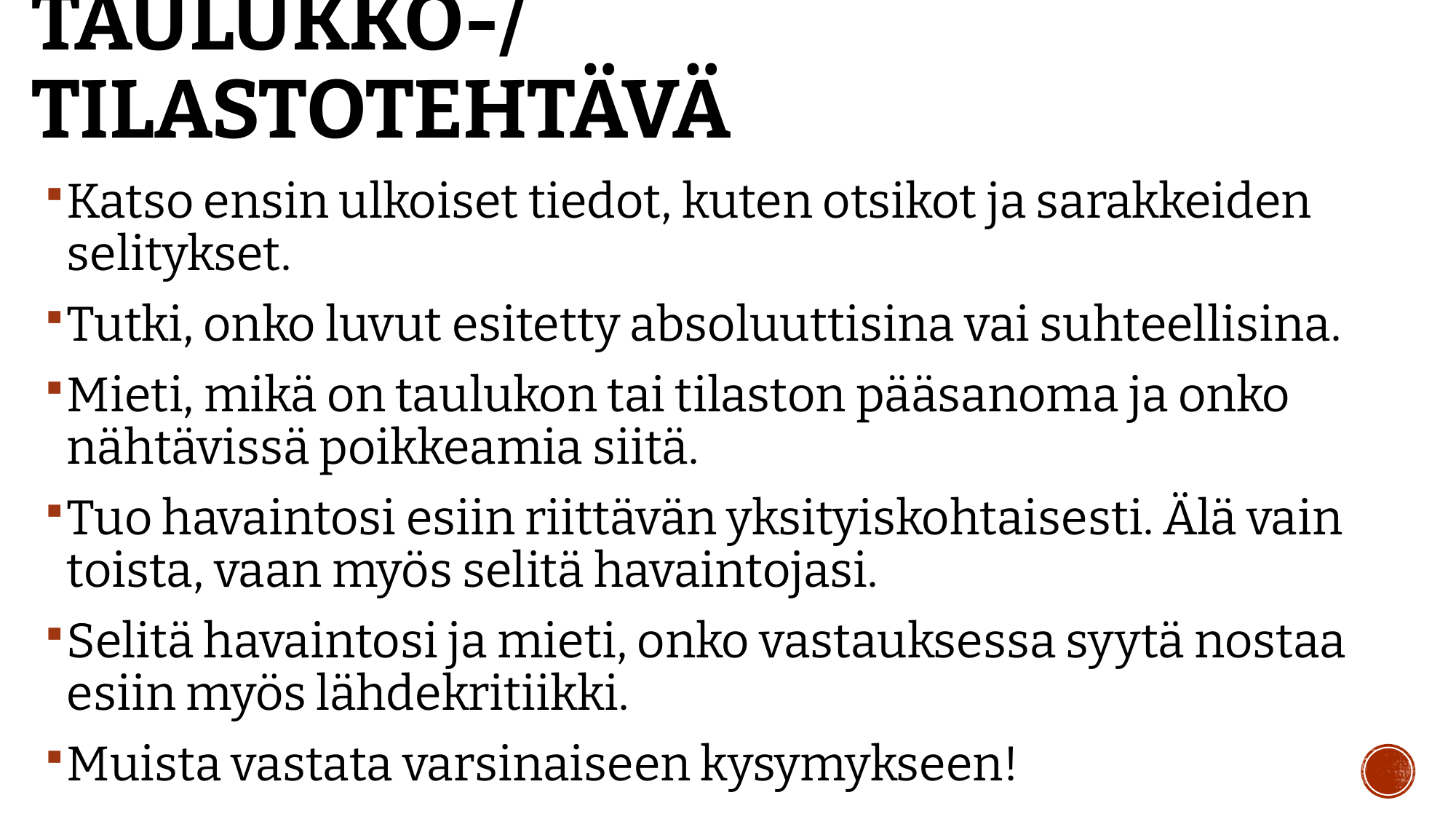

# Taulukko-/tilastotehtävä
Katso ensin ulkoiset tiedot, kuten otsikot ja sarakkeiden selitykset.
Tutki, onko luvut esitetty absoluuttisina vai suhteellisina.
Mieti, mikä on taulukon tai tilaston pääsanoma ja onko nähtävissä poikkeamia siitä.
Tuo havaintosi esiin riittävän yksityiskohtaisesti. Älä vain toista, vaan myös selitä havaintojasi.
Selitä havaintosi ja mieti, onko vastauksessa syytä nostaa esiin myös lähdekritiikki.
Muista vastata varsinaiseen kysymykseen!